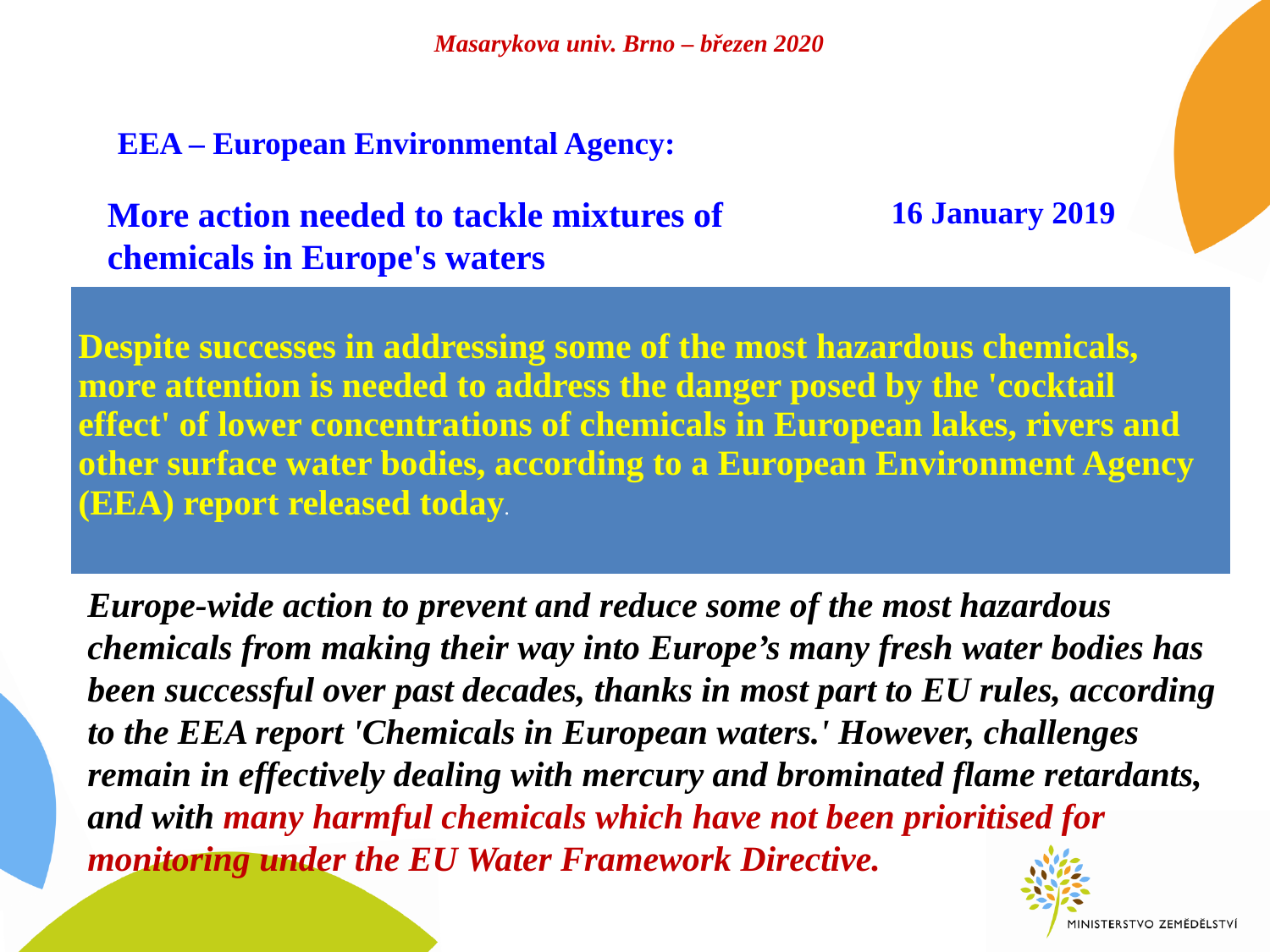

# Masarykova univ. Brno – březen 2020
EEA – European Environmental Agency:
More action needed to tackle mixtures of chemicals in Europe's waters

16 January 2019

„More action needed to tackle mixtures of chemicals in Europe's waters“
| Despite successes in addressing some of the most hazardous chemicals, more attention is needed to address the danger posed by the 'cocktail effect' of lower concentrations of chemicals in European lakes, rivers and other surface water bodies, according to a European Environment Agency (EEA) report released today. |
| --- |
Europe-wide action to prevent and reduce some of the most hazardous chemicals from making their way into Europe’s many fresh water bodies has been successful over past decades, thanks in most part to EU rules, according to the EEA report 'Chemicals in European waters.' However, challenges remain in effectively dealing with mercury and brominated flame retardants, and with many harmful chemicals which have not been prioritised for monitoring under the EU Water Framework Directive.